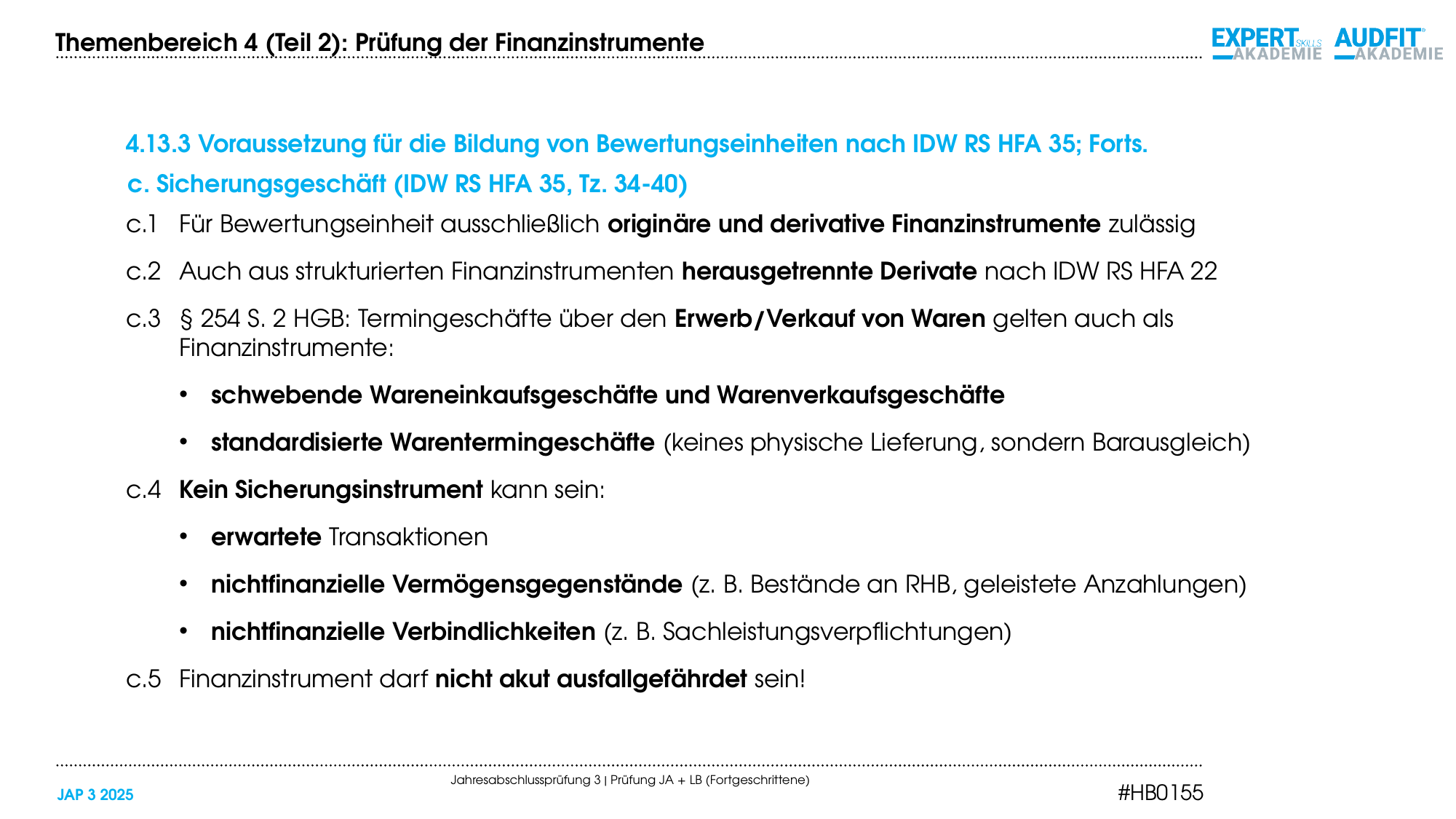

Themenbereich 4 (Teil 2): Prüfung der Finanzinstrumente
4.13.3 Voraussetzung für die Bildung von Bewertungseinheiten nach IDW RS HFA 35; Forts.
c. Sicherungsgeschäft (IDW RS HFA 35, Tz. 34-40)
c.1	Für Bewertungseinheit ausschließlich originäre und derivative Finanzinstrumente zulässig
c.2	Auch aus strukturierten Finanzinstrumenten herausgetrennte Derivate nach IDW RS HFA 22
c.3	§ 254 S. 2 HGB: Termingeschäfte über den Erwerb/Verkauf von Waren gelten auch als Finanzinstrumente:
schwebende Wareneinkaufsgeschäfte und Warenverkaufsgeschäfte
standardisierte Warentermingeschäfte (keines physische Lieferung, sondern Barausgleich)
c.4	Kein Sicherungsinstrument kann sein:
erwartete Transaktionen
nichtfinanzielle Vermögensgegenstände (z. B. Bestände an RHB, geleistete Anzahlungen)
nichtfinanzielle Verbindlichkeiten (z. B. Sachleistungsverpflichtungen)
c.5 	Finanzinstrument darf nicht akut ausfallgefährdet sein!